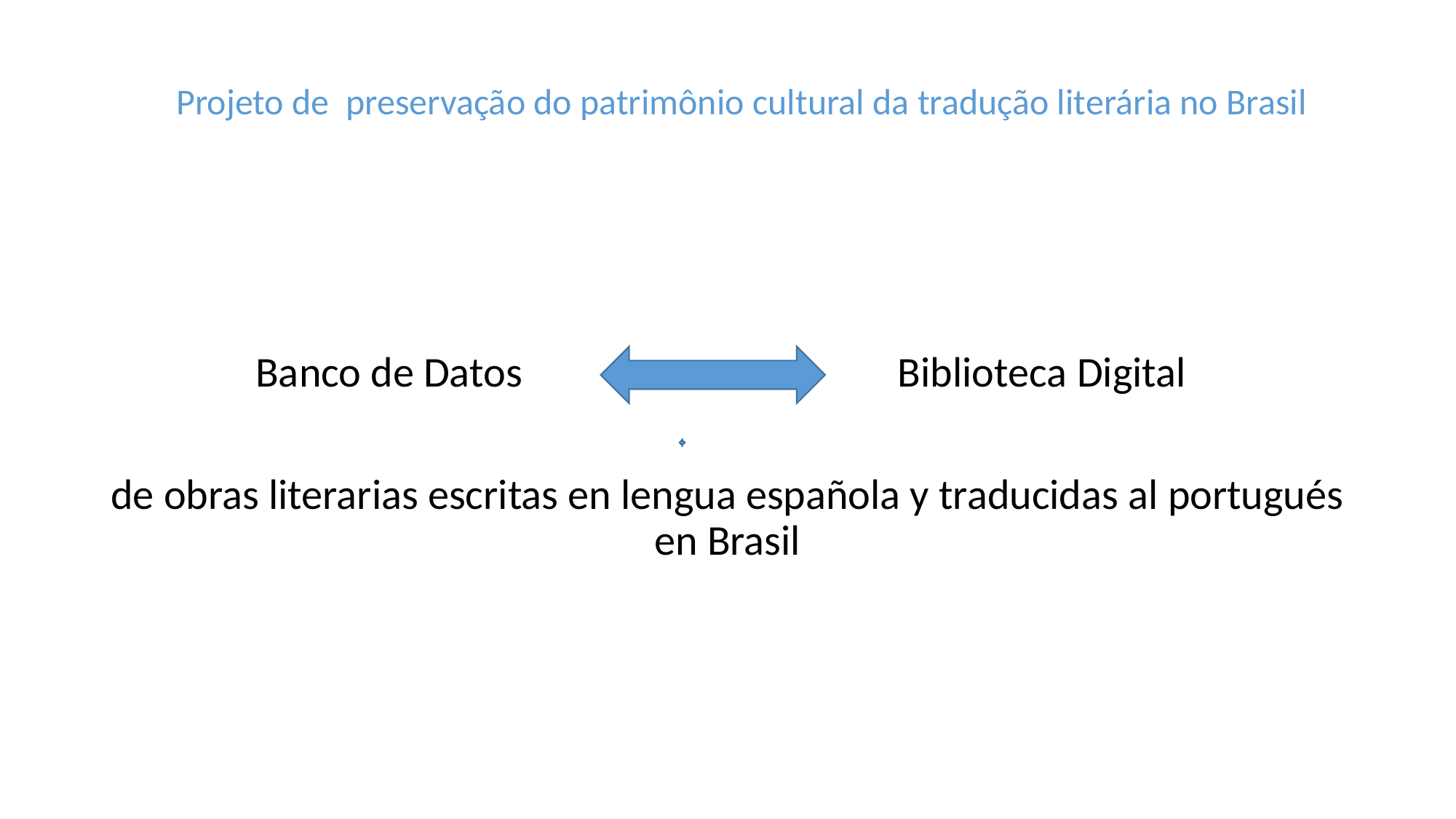

# Projeto de  preservação do patrimônio cultural da tradução literária no Brasil

               Banco de Datos                                       Biblioteca Digital

de obras literarias escritas en lengua española y traducidas al portugués en Brasil